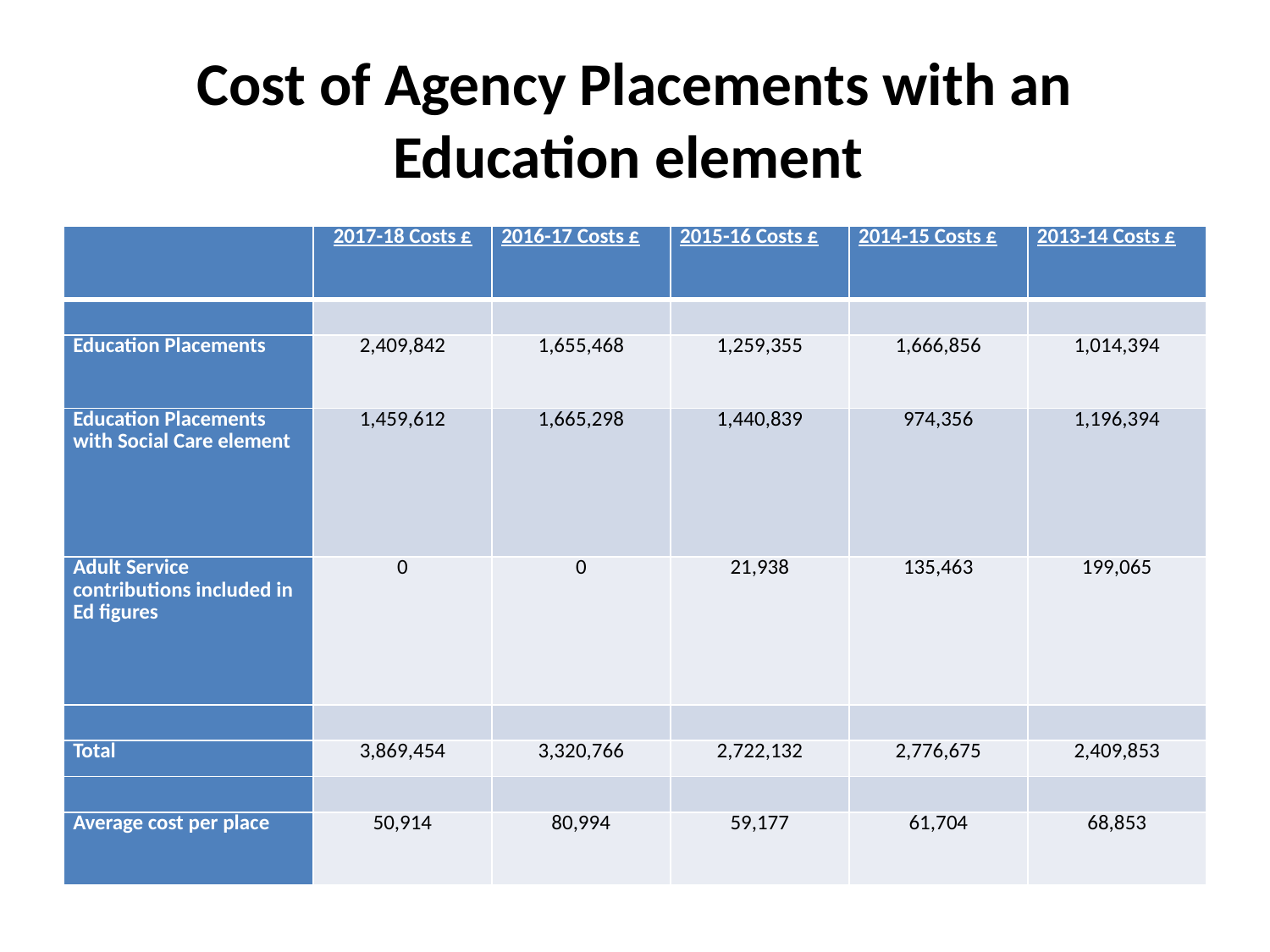

# Cost of Agency Placements with an Education element
|  | 2017-18 Costs £ | 2016-17 Costs £ | 2015-16 Costs £ | 2014-15 Costs £ | 2013-14 Costs £ |
| --- | --- | --- | --- | --- | --- |
|  |  |  |  |  |  |
| Education Placements | 2,409,842 | 1,655,468 | 1,259,355 | 1,666,856 | 1,014,394 |
| Education Placements with Social Care element | 1,459,612 | 1,665,298 | 1,440,839 | 974,356 | 1,196,394 |
| Adult Service contributions included in Ed figures | 0 | 0 | 21,938 | 135,463 | 199,065 |
|  |  |  |  |  |  |
| Total | 3,869,454 | 3,320,766 | 2,722,132 | 2,776,675 | 2,409,853 |
|  |  |  |  |  |  |
| Average cost per place | 50,914 | 80,994 | 59,177 | 61,704 | 68,853 |